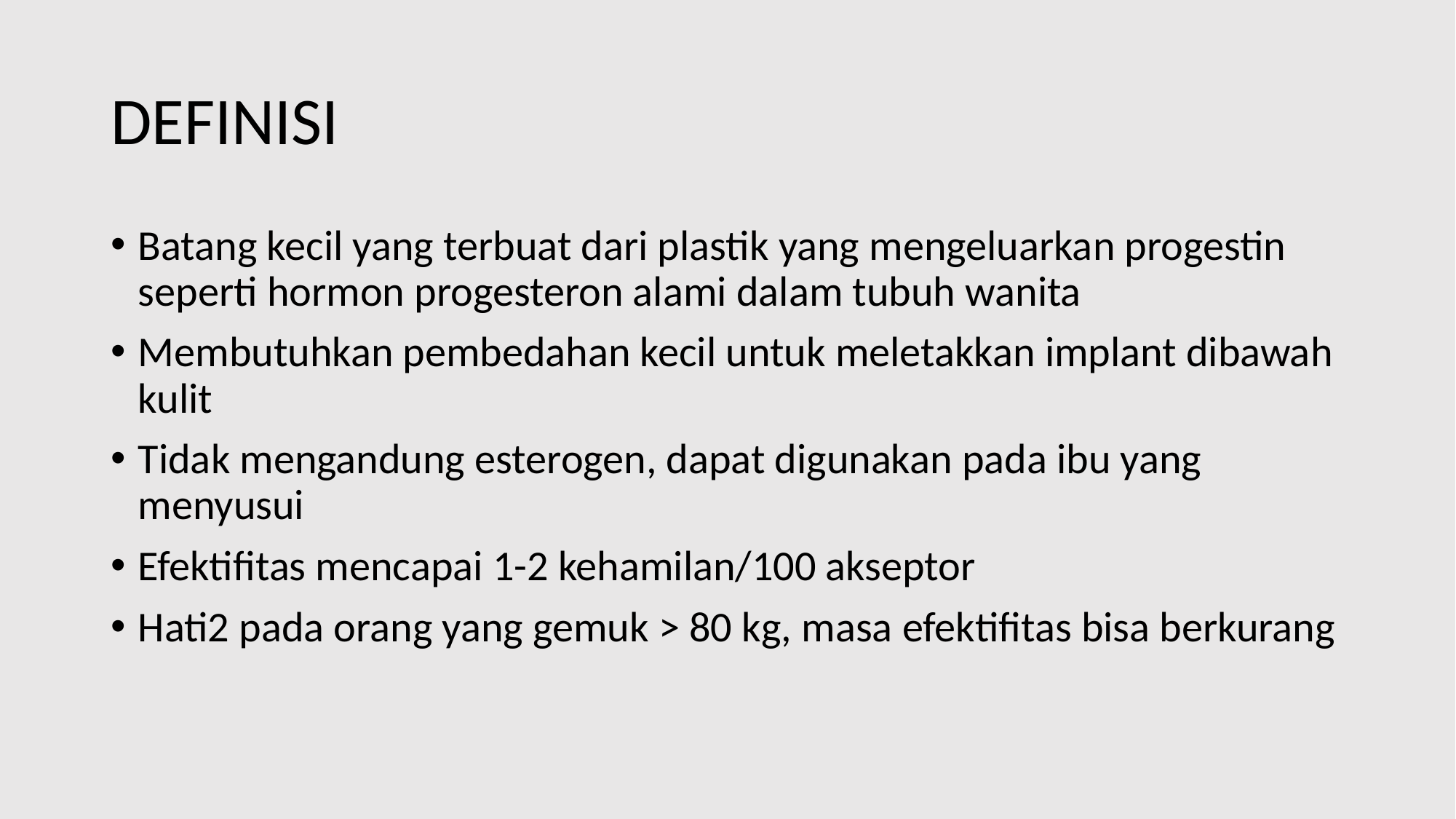

# DEFINISI
Batang kecil yang terbuat dari plastik yang mengeluarkan progestin seperti hormon progesteron alami dalam tubuh wanita
Membutuhkan pembedahan kecil untuk meletakkan implant dibawah kulit
Tidak mengandung esterogen, dapat digunakan pada ibu yang menyusui
Efektifitas mencapai 1-2 kehamilan/100 akseptor
Hati2 pada orang yang gemuk > 80 kg, masa efektifitas bisa berkurang